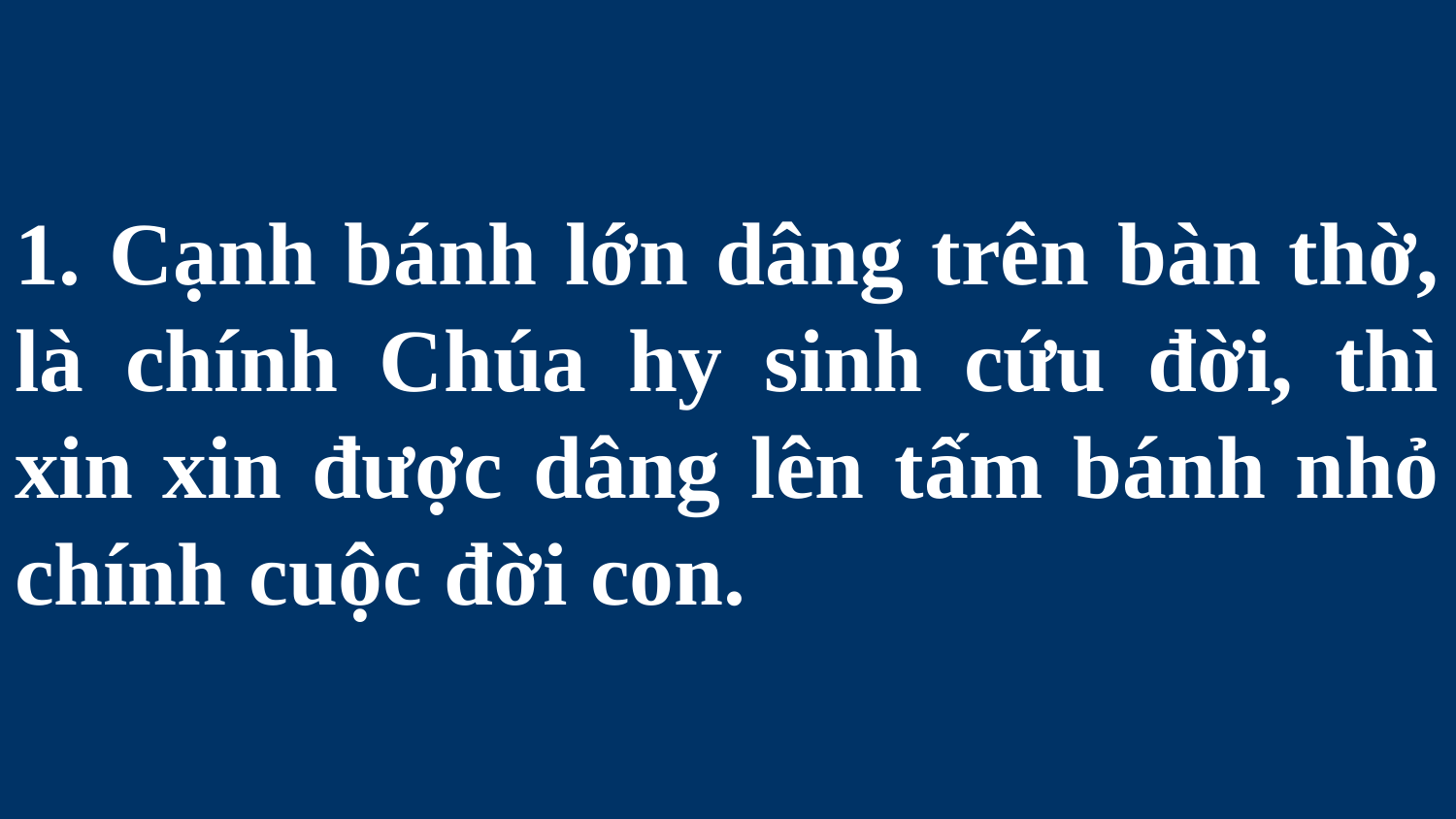

# 1. Cạnh bánh lớn dâng trên bàn thờ, là chính Chúa hy sinh cứu đời, thì xin xin được dâng lên tấm bánh nhỏ chính cuộc đời con.